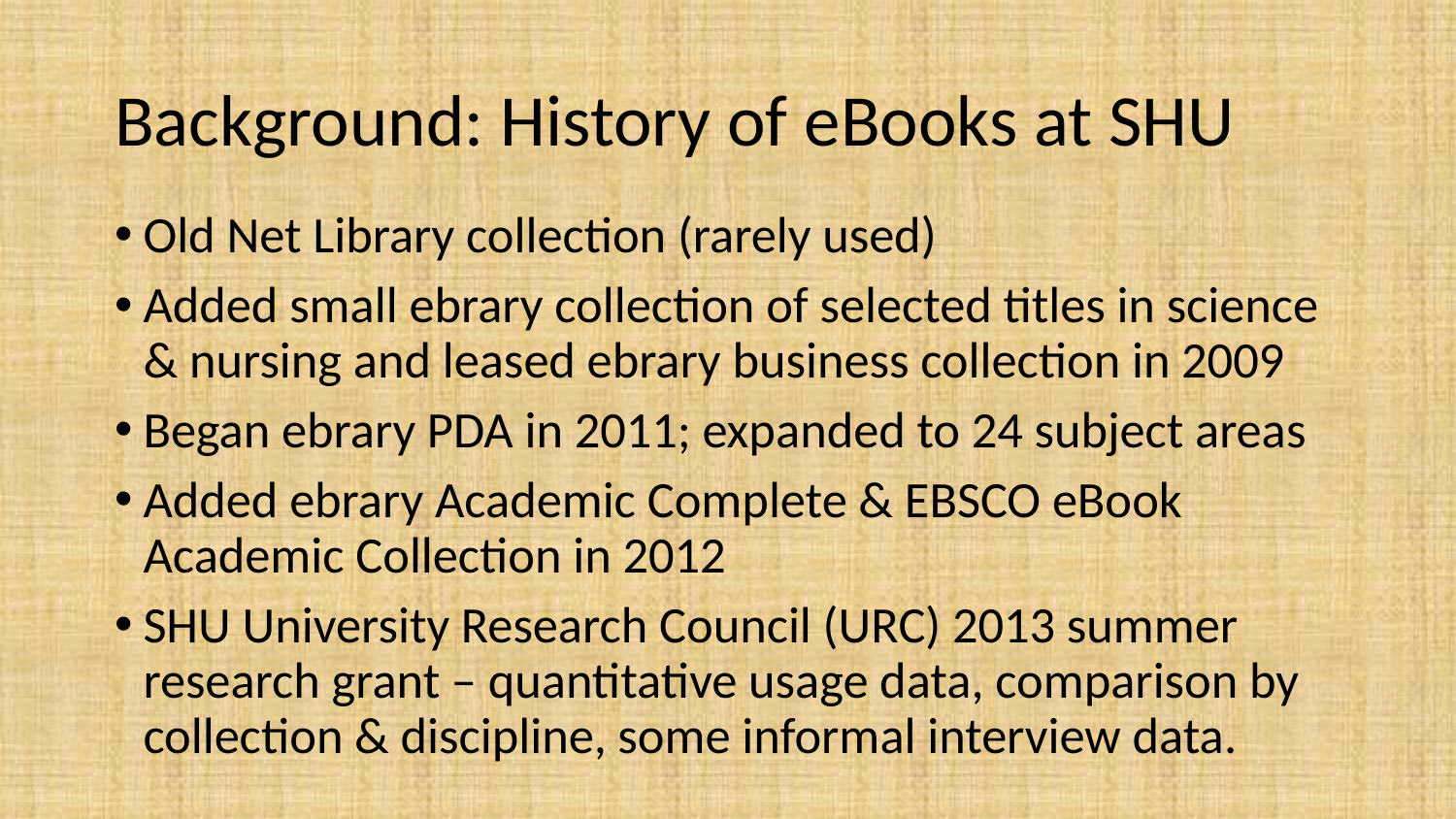

# Background: History of eBooks at SHU
Old Net Library collection (rarely used)
Added small ebrary collection of selected titles in science & nursing and leased ebrary business collection in 2009
Began ebrary PDA in 2011; expanded to 24 subject areas
Added ebrary Academic Complete & EBSCO eBook Academic Collection in 2012
SHU University Research Council (URC) 2013 summer research grant – quantitative usage data, comparison by collection & discipline, some informal interview data.